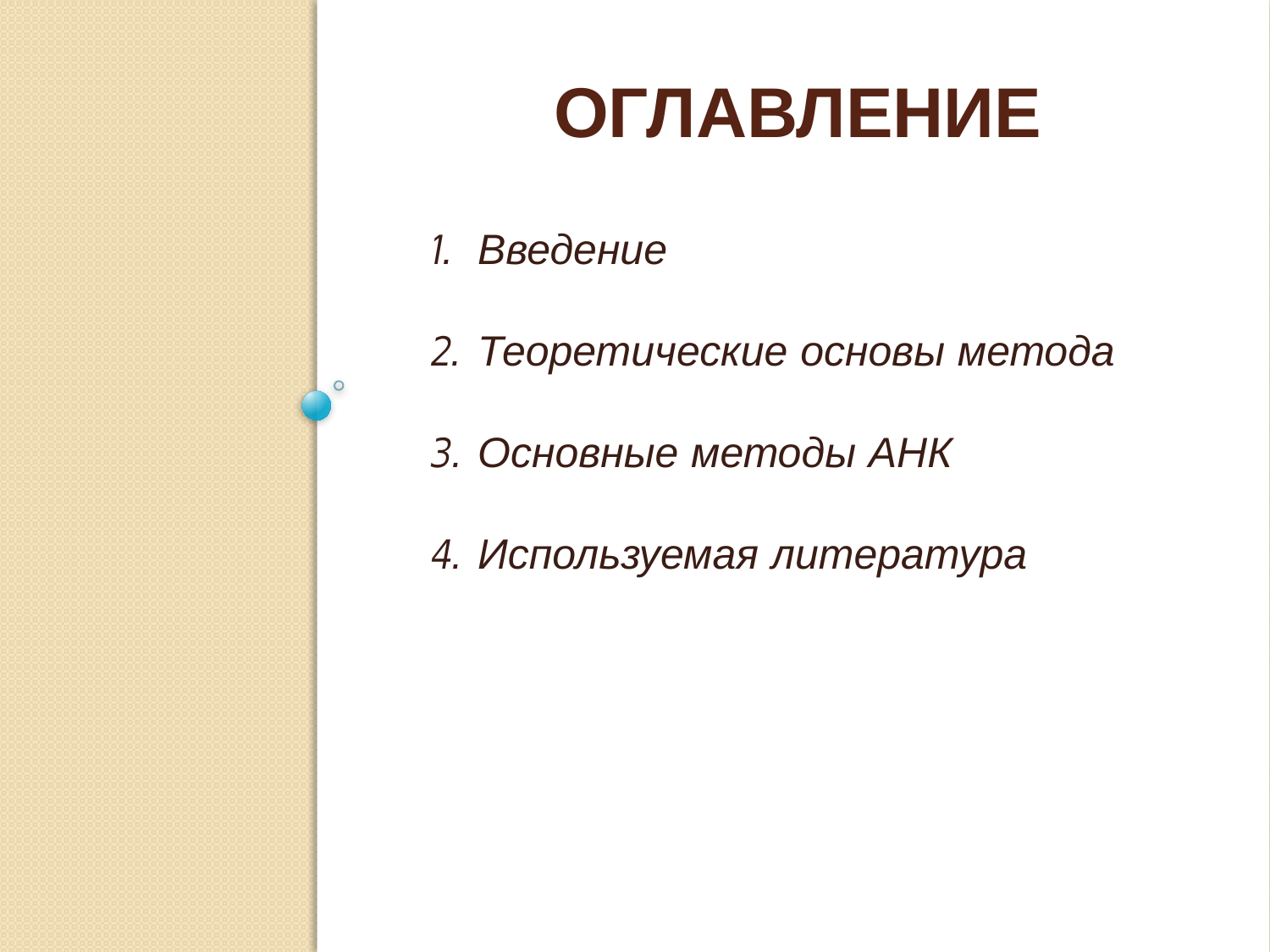

# оглавление
Введение

Теоретические основы метода

Основные методы АНК

Используемая литература